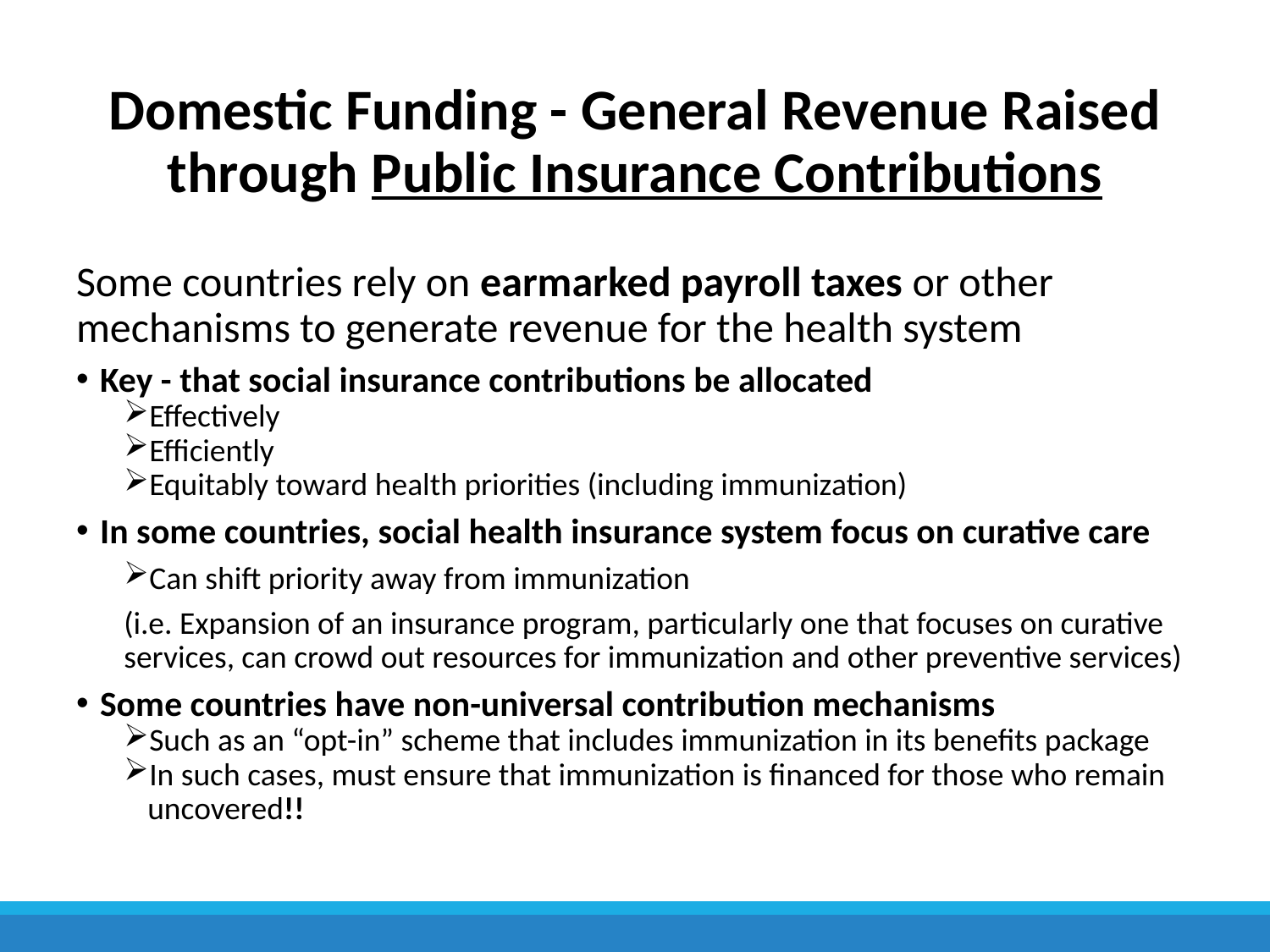

# Domestic Funding - General Revenue Raised through Public Insurance Contributions
Some countries rely on earmarked payroll taxes or other mechanisms to generate revenue for the health system
Key - that social insurance contributions be allocated
Effectively
Efficiently
Equitably toward health priorities (including immunization)
In some countries, social health insurance system focus on curative care
Can shift priority away from immunization
(i.e. Expansion of an insurance program, particularly one that focuses on curative services, can crowd out resources for immunization and other preventive services)
Some countries have non-universal contribution mechanisms
Such as an “opt-in” scheme that includes immunization in its benefits package
In such cases, must ensure that immunization is financed for those who remain uncovered!!